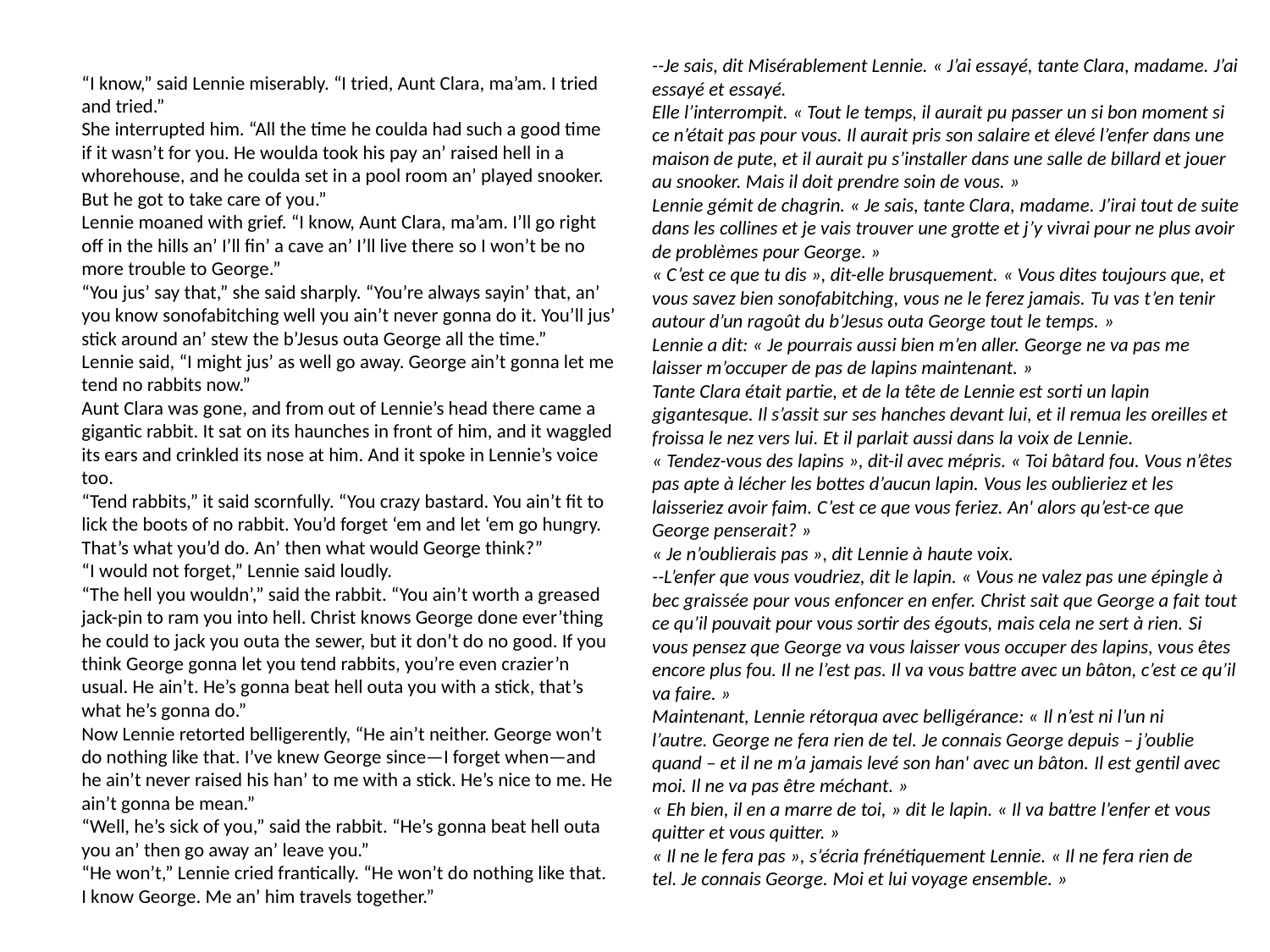

--Je sais, dit Misérablement Lennie. « J’ai essayé, tante Clara, madame. J’ai essayé et essayé.
Elle l’interrompit. « Tout le temps, il aurait pu passer un si bon moment si ce n’était pas pour vous. Il aurait pris son salaire et élevé l’enfer dans une maison de pute, et il aurait pu s’installer dans une salle de billard et jouer au snooker. Mais il doit prendre soin de vous. »
Lennie gémit de chagrin. « Je sais, tante Clara, madame. J’irai tout de suite dans les collines et je vais trouver une grotte et j’y vivrai pour ne plus avoir de problèmes pour George. »
« C’est ce que tu dis », dit-elle brusquement. « Vous dites toujours que, et vous savez bien sonofabitching, vous ne le ferez jamais. Tu vas t’en tenir autour d’un ragoût du b’Jesus outa George tout le temps. »
Lennie a dit: « Je pourrais aussi bien m’en aller. George ne va pas me laisser m’occuper de pas de lapins maintenant. »
Tante Clara était partie, et de la tête de Lennie est sorti un lapin gigantesque. Il s’assit sur ses hanches devant lui, et il remua les oreilles et froissa le nez vers lui. Et il parlait aussi dans la voix de Lennie.
« Tendez-vous des lapins », dit-il avec mépris. « Toi bâtard fou. Vous n’êtes pas apte à lécher les bottes d’aucun lapin. Vous les oublieriez et les laisseriez avoir faim. C’est ce que vous feriez. An' alors qu’est-ce que George penserait? »
« Je n’oublierais pas », dit Lennie à haute voix.
--L’enfer que vous voudriez, dit le lapin. « Vous ne valez pas une épingle à bec graissée pour vous enfoncer en enfer. Christ sait que George a fait tout ce qu’il pouvait pour vous sortir des égouts, mais cela ne sert à rien. Si vous pensez que George va vous laisser vous occuper des lapins, vous êtes encore plus fou. Il ne l’est pas. Il va vous battre avec un bâton, c’est ce qu’il va faire. »
Maintenant, Lennie rétorqua avec belligérance: « Il n’est ni l’un ni l’autre. George ne fera rien de tel. Je connais George depuis – j’oublie quand – et il ne m’a jamais levé son han' avec un bâton. Il est gentil avec moi. Il ne va pas être méchant. »
« Eh bien, il en a marre de toi, » dit le lapin. « Il va battre l’enfer et vous quitter et vous quitter. »
« Il ne le fera pas », s’écria frénétiquement Lennie. « Il ne fera rien de tel. Je connais George. Moi et lui voyage ensemble. »

“I know,” said Lennie miserably. “I tried, Aunt Clara, ma’am. I tried and tried.”
She interrupted him. “All the time he coulda had such a good time if it wasn’t for you. He woulda took his pay an’ raised hell in a whorehouse, and he coulda set in a pool room an’ played snooker. But he got to take care of you.”
Lennie moaned with grief. “I know, Aunt Clara, ma’am. I’ll go right off in the hills an’ I’ll fin’ a cave an’ I’ll live there so I won’t be no more trouble to George.”
“You jus’ say that,” she said sharply. “You’re always sayin’ that, an’ you know sonofabitching well you ain’t never gonna do it. You’ll jus’ stick around an’ stew the b’Jesus outa George all the time.”
Lennie said, “I might jus’ as well go away. George ain’t gonna let me tend no rabbits now.”
Aunt Clara was gone, and from out of Lennie’s head there came a gigantic rabbit. It sat on its haunches in front of him, and it waggled its ears and crinkled its nose at him. And it spoke in Lennie’s voice too.
“Tend rabbits,” it said scornfully. “You crazy bastard. You ain’t fit to lick the boots of no rabbit. You’d forget ‘em and let ‘em go hungry. That’s what you’d do. An’ then what would George think?”
“I would not forget,” Lennie said loudly.
“The hell you wouldn’,” said the rabbit. “You ain’t worth a greased jack-pin to ram you into hell. Christ knows George done ever’thing he could to jack you outa the sewer, but it don’t do no good. If you think George gonna let you tend rabbits, you’re even crazier’n usual. He ain’t. He’s gonna beat hell outa you with a stick, that’s what he’s gonna do.”
Now Lennie retorted belligerently, “He ain’t neither. George won’t do nothing like that. I’ve knew George since—I forget when—and he ain’t never raised his han’ to me with a stick. He’s nice to me. He ain’t gonna be mean.”
“Well, he’s sick of you,” said the rabbit. “He’s gonna beat hell outa you an’ then go away an’ leave you.”
“He won’t,” Lennie cried frantically. “He won’t do nothing like that. I know George. Me an’ him travels together.”